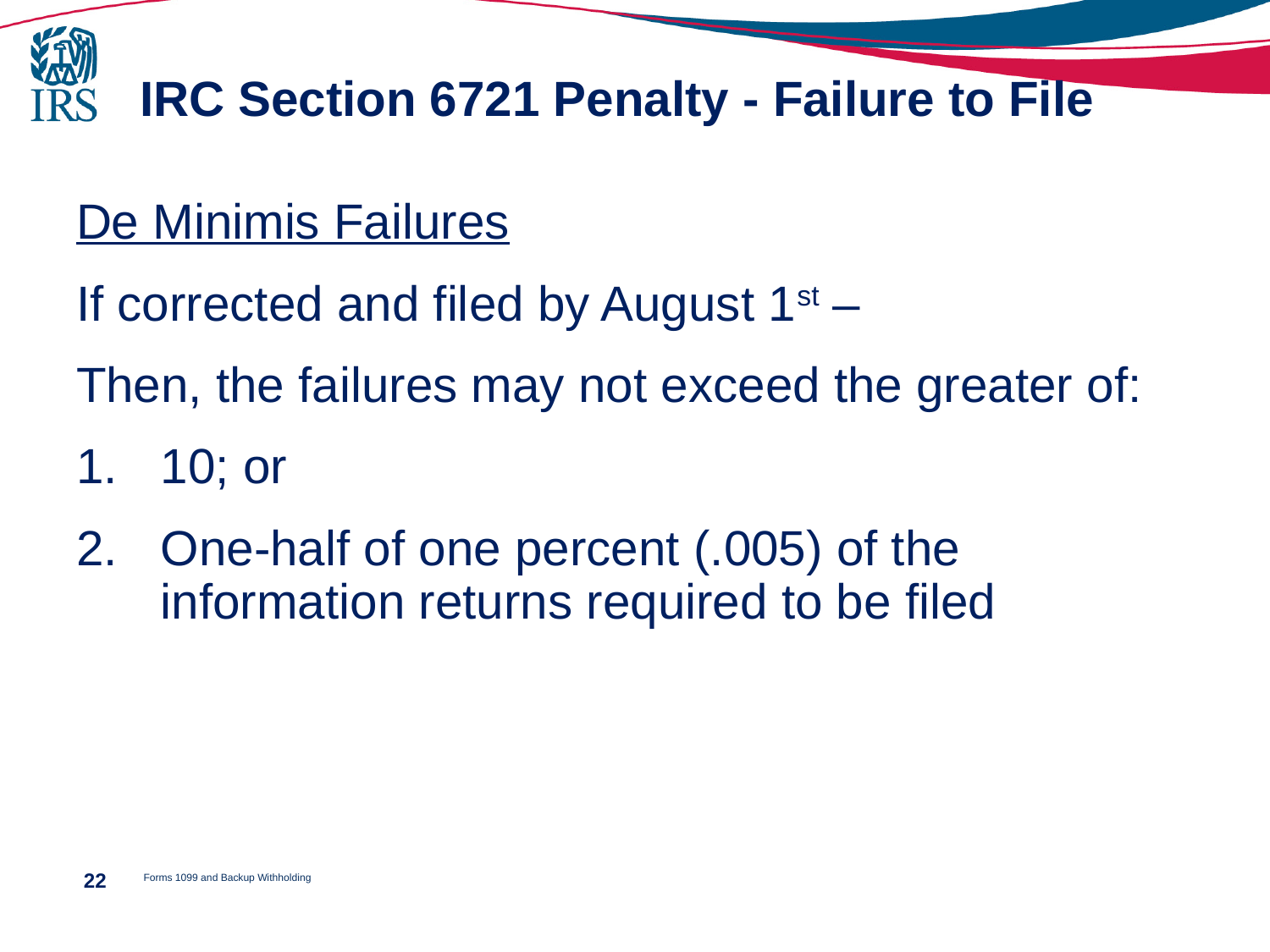

# IRC Section 6721 Penalty - Failure to File
De Minimis Failures
If corrected and filed by August 1st –
Then, the failures may not exceed the greater of:
10; or
One-half of one percent (.005) of the information returns required to be filed

Forms 1099 and Backup Withholding
22